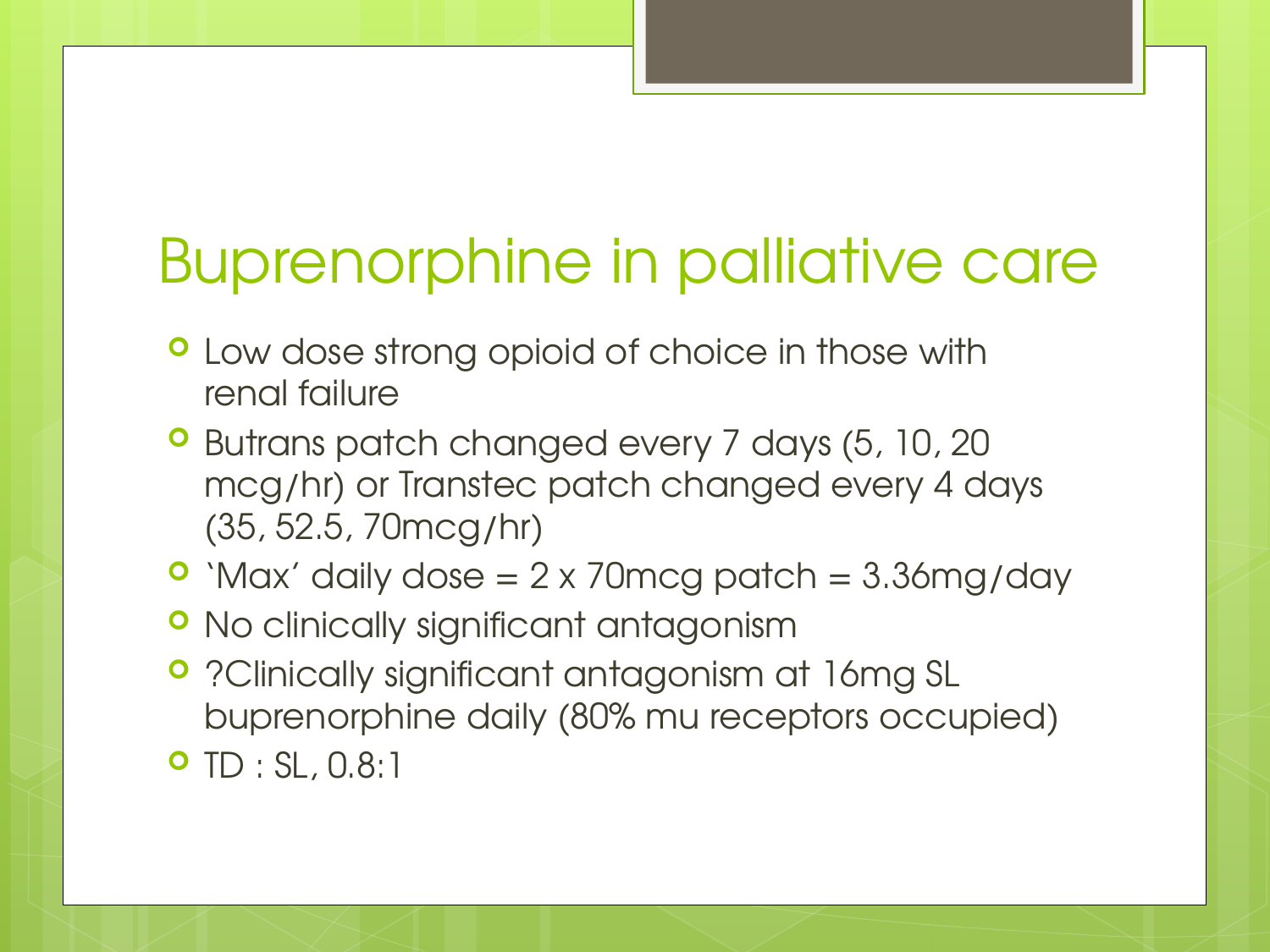

# Buprenorphine in palliative care
Low dose strong opioid of choice in those with renal failure
Butrans patch changed every 7 days (5, 10, 20 mcg/hr) or Transtec patch changed every 4 days (35, 52.5, 70mcg/hr)
‘Max’ daily dose = 2 x 70mcg patch = 3.36mg/day
No clinically significant antagonism
?Clinically significant antagonism at 16mg SL buprenorphine daily (80% mu receptors occupied)
TD : SL, 0.8:1